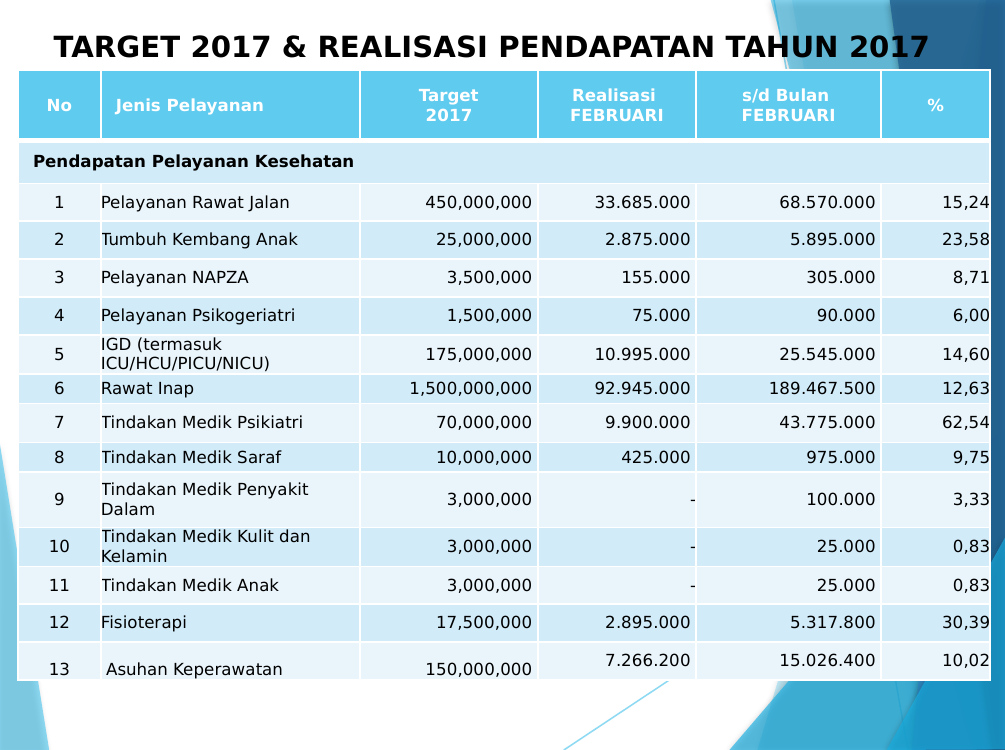

# TARGET 2017 & REALISASI PENDAPATAN TAHUN 2017
| No | Jenis Pelayanan | Target 2017 | Realisasi FEBRUARI | s/d Bulan FEBRUARI | % |
| --- | --- | --- | --- | --- | --- |
| Pendapatan Pelayanan Kesehatan |  |  |  |  |  |
| 1 | Pelayanan Rawat Jalan | 450,000,000 | 33.685.000 | 68.570.000 | 15,24 |
| 2 | Tumbuh Kembang Anak | 25,000,000 | 2.875.000 | 5.895.000 | 23,58 |
| 3 | Pelayanan NAPZA | 3,500,000 | 155.000 | 305.000 | 8,71 |
| 4 | Pelayanan Psikogeriatri | 1,500,000 | 75.000 | 90.000 | 6,00 |
| 5 | IGD (termasuk ICU/HCU/PICU/NICU) | 175,000,000 | 10.995.000 | 25.545.000 | 14,60 |
| 6 | Rawat Inap | 1,500,000,000 | 92.945.000 | 189.467.500 | 12,63 |
| 7 | Tindakan Medik Psikiatri | 70,000,000 | 9.900.000 | 43.775.000 | 62,54 |
| 8 | Tindakan Medik Saraf | 10,000,000 | 425.000 | 975.000 | 9,75 |
| 9 | Tindakan Medik Penyakit Dalam | 3,000,000 | - | 100.000 | 3,33 |
| 10 | Tindakan Medik Kulit dan Kelamin | 3,000,000 | - | 25.000 | 0,83 |
| 11 | Tindakan Medik Anak | 3,000,000 | - | 25.000 | 0,83 |
| 12 | Fisioterapi | 17,500,000 | 2.895.000 | 5.317.800 | 30,39 |
| 13 | Asuhan Keperawatan | 150,000,000 | 7.266.200 | 15.026.400 | 10,02 |